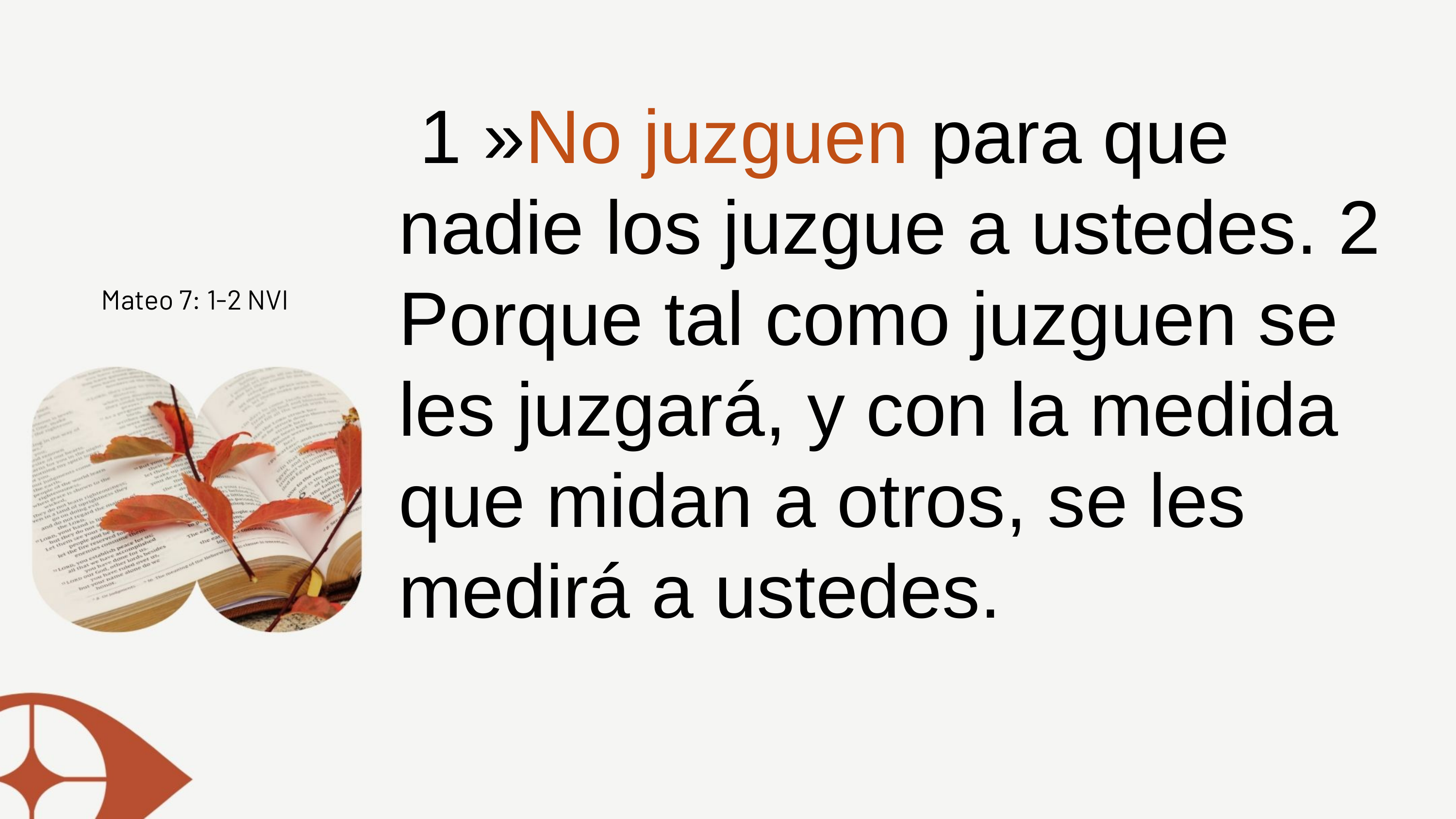

1 »No juzguen para que nadie los juzgue a ustedes. 2 Porque tal como juzguen se les juzgará, y con la medida que midan a otros, se les medirá a ustedes.
Mateo 7: 1-2 NVI